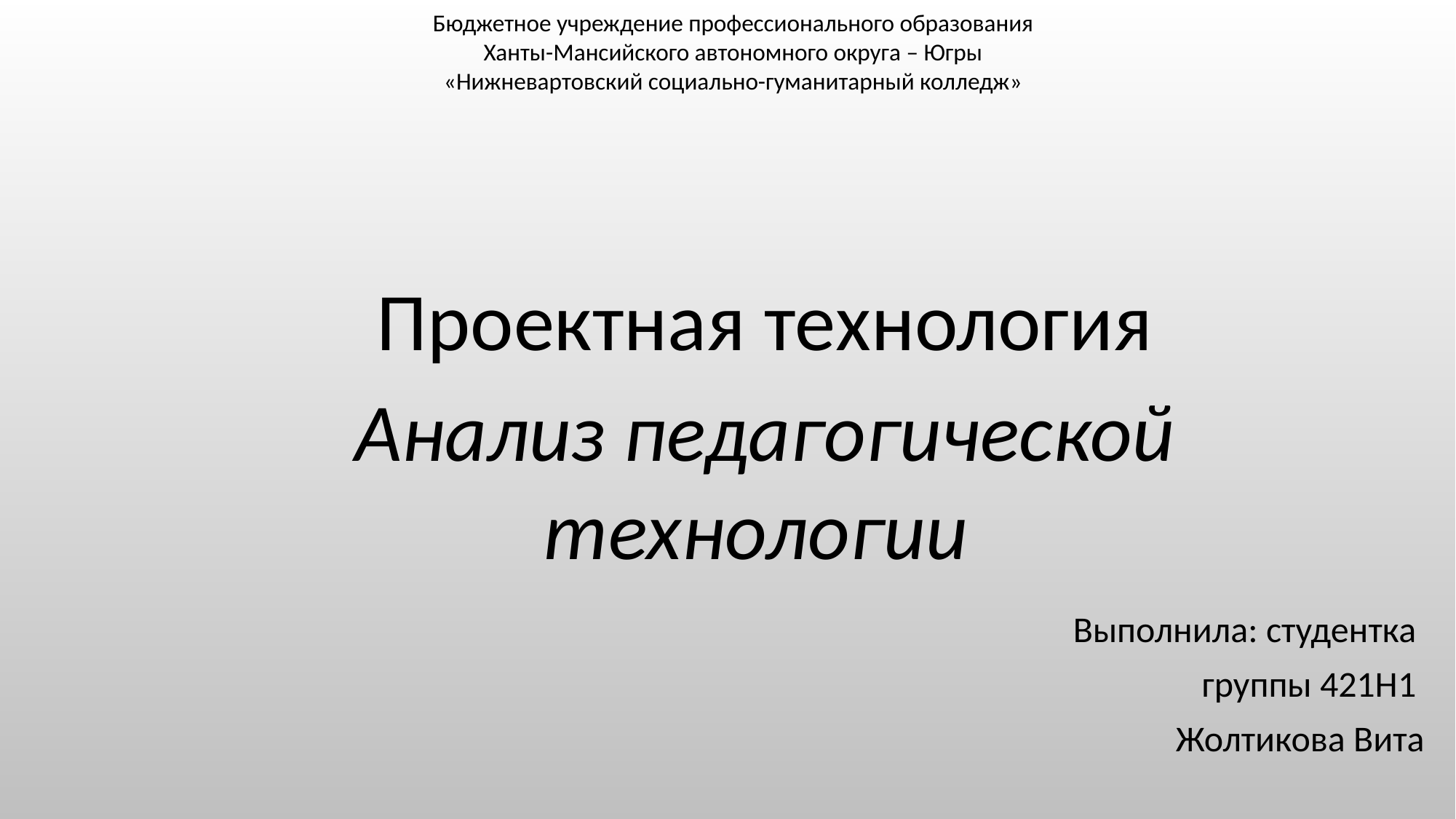

Бюджетное учреждение профессионального образования
Ханты-Мансийского автономного округа – Югры
«Нижневартовский социально-гуманитарный колледж»
# Проектная технология
Анализ педагогической технологии
Выполнила: студентка
группы 421Н1
Жолтикова Вита